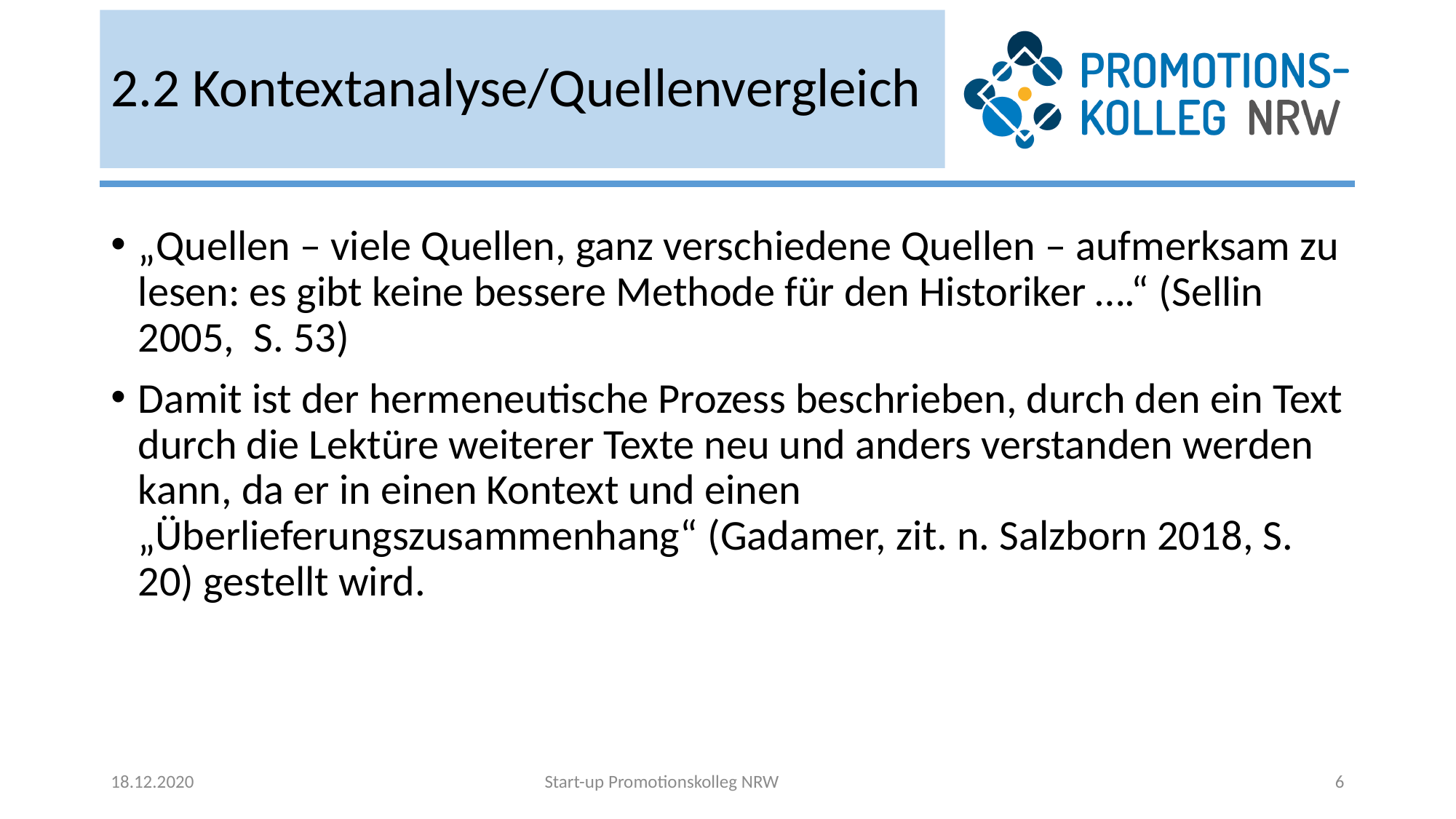

# 2.2 Kontextanalyse/Quellenvergleich
„Quellen – viele Quellen, ganz verschiedene Quellen – aufmerksam zu lesen: es gibt keine bessere Methode für den Historiker ….“ (Sellin 2005,  S. 53)
Damit ist der hermeneutische Prozess beschrieben, durch den ein Text durch die Lektüre weiterer Texte neu und anders verstanden werden kann, da er in einen Kontext und einen „Überlieferungszusammenhang“ (Gadamer, zit. n. Salzborn 2018, S. 20) gestellt wird.

18.12.2020
Start-up Promotionskolleg NRW
6